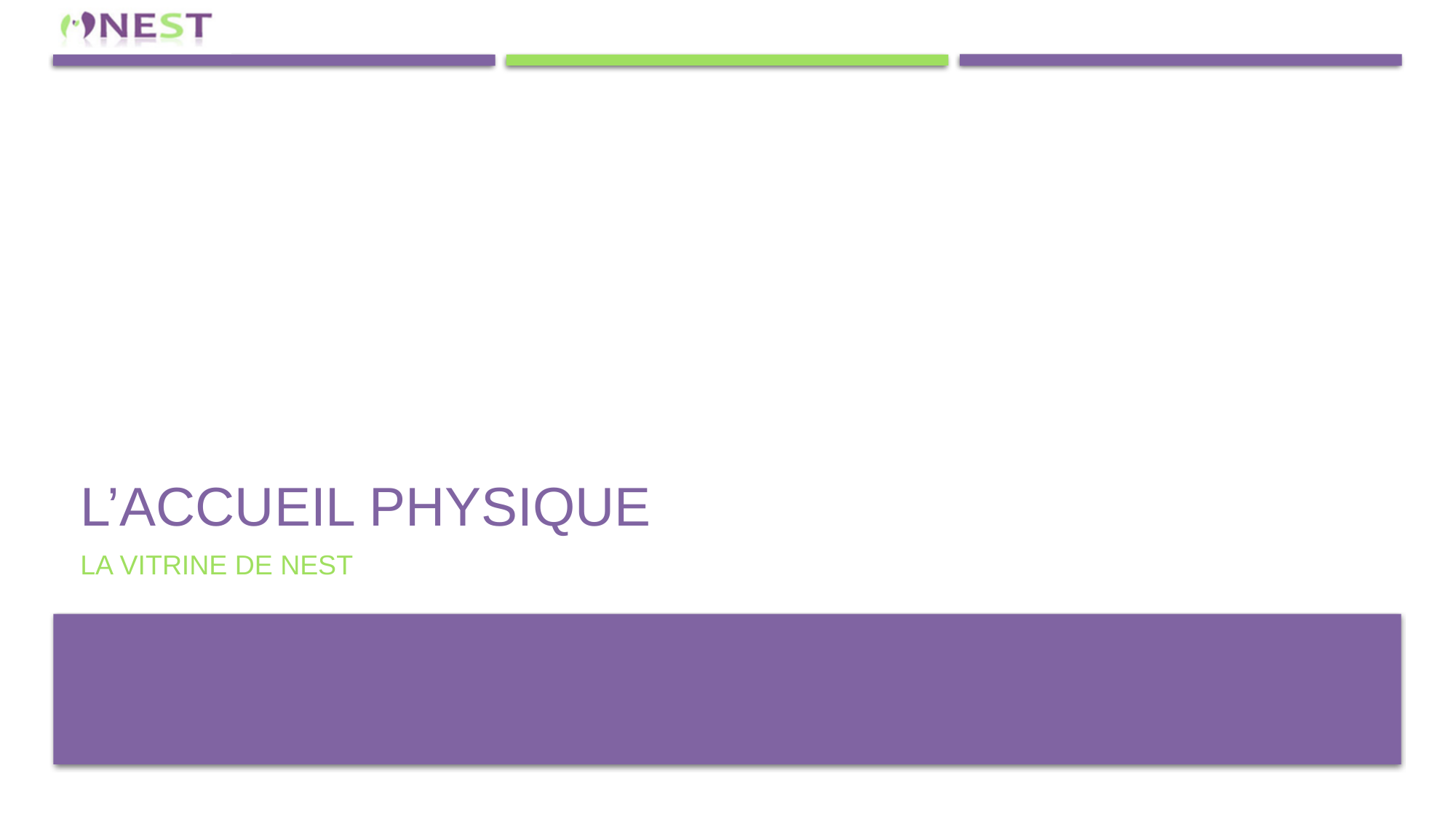

# L’accueil physique
La vitrine de NEST